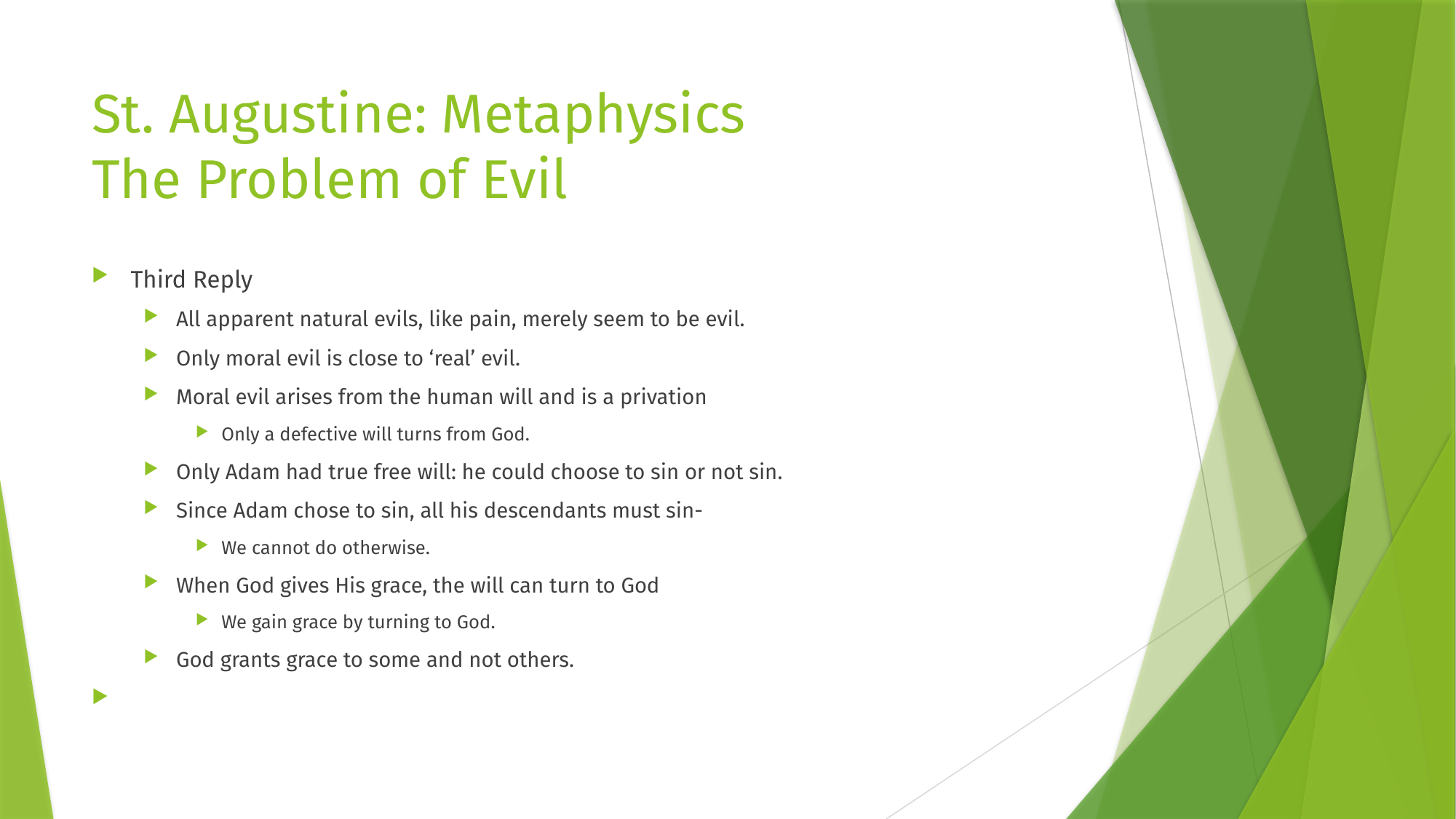

# St. Augustine: Metaphysics The Problem of Evil
Third Reply
All apparent natural evils, like pain, merely seem to be evil.
Only moral evil is close to ‘real’ evil.
Moral evil arises from the human will and is a privation
Only a defective will turns from God.
Only Adam had true free will: he could choose to sin or not sin.
Since Adam chose to sin, all his descendants must sin-
We cannot do otherwise.
When God gives His grace, the will can turn to God
We gain grace by turning to God.
God grants grace to some and not others.